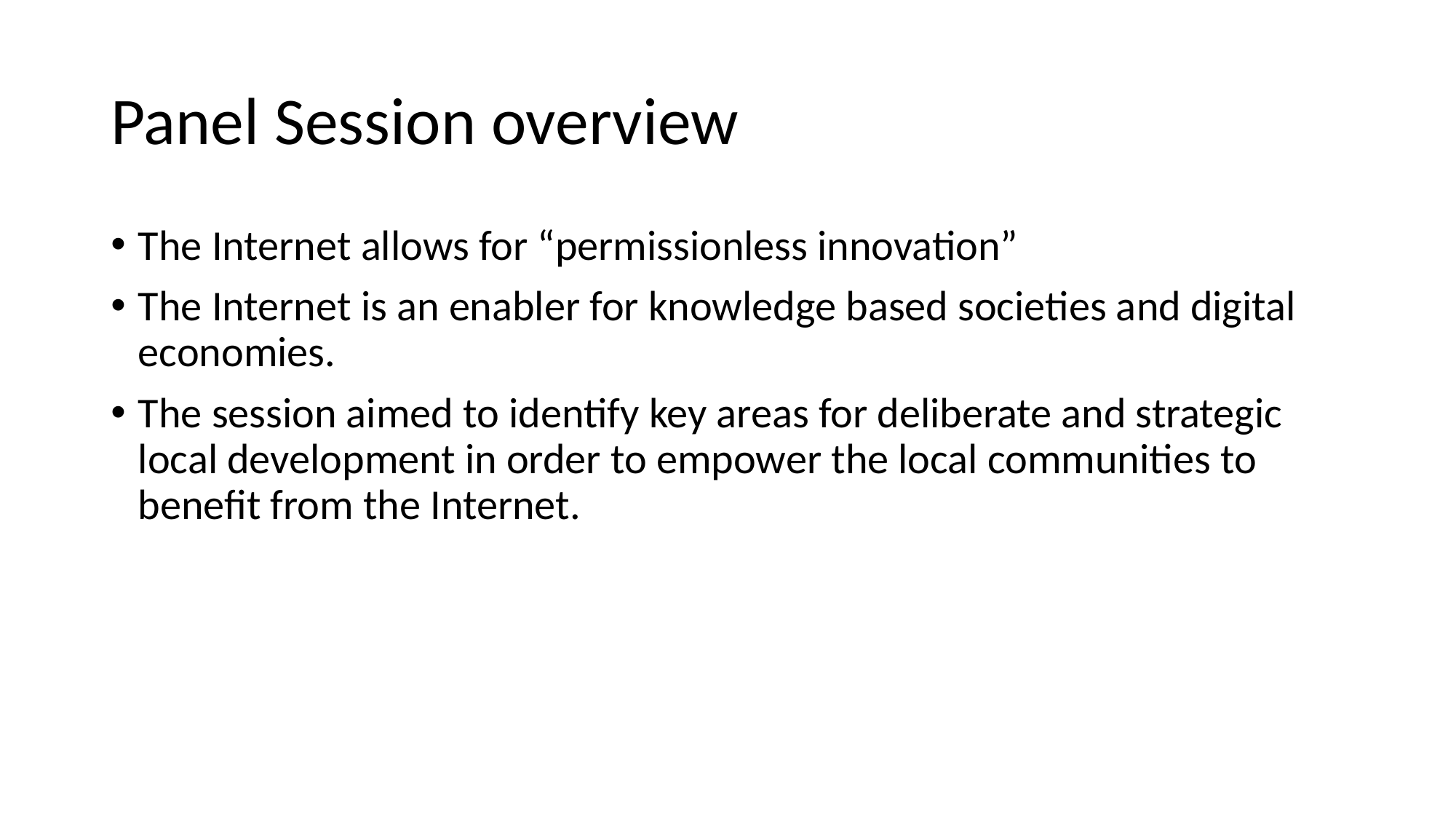

# Panel Session overview
The Internet allows for “permissionless innovation”
The Internet is an enabler for knowledge based societies and digital economies.
The session aimed to identify key areas for deliberate and strategic local development in order to empower the local communities to benefit from the Internet.